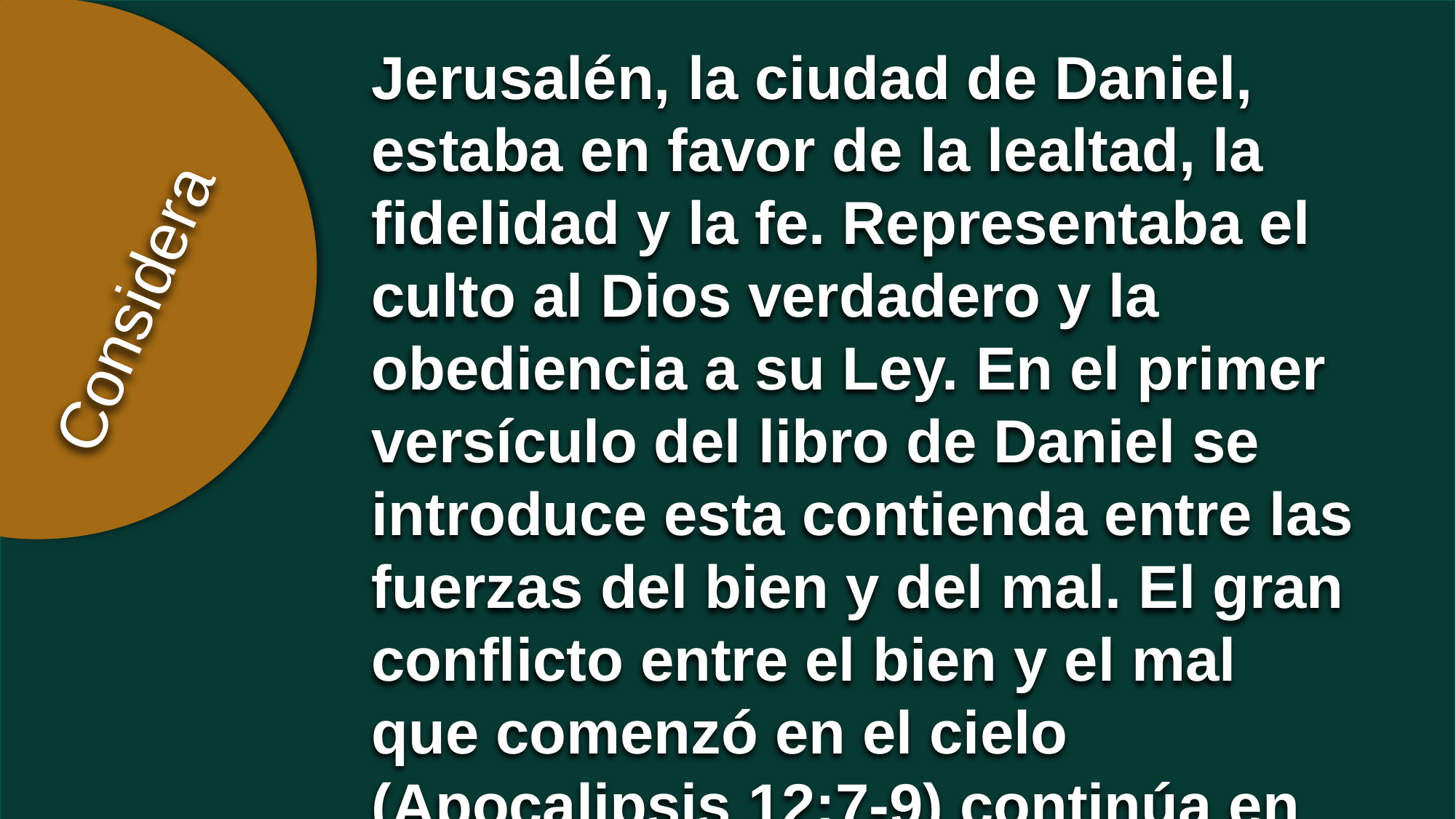

Jerusalén, la ciudad de Daniel, estaba en favor de la lealtad, la fidelidad y la fe. Representaba el culto al Dios verdadero y la obediencia a su Ley. En el primer versículo del libro de Daniel se introduce esta contienda entre las fuerzas del bien y del mal. El gran conflicto entre el bien y el mal que comenzó en el cielo (Apocalipsis 12:7-9) continúa en la tierra.
Considera